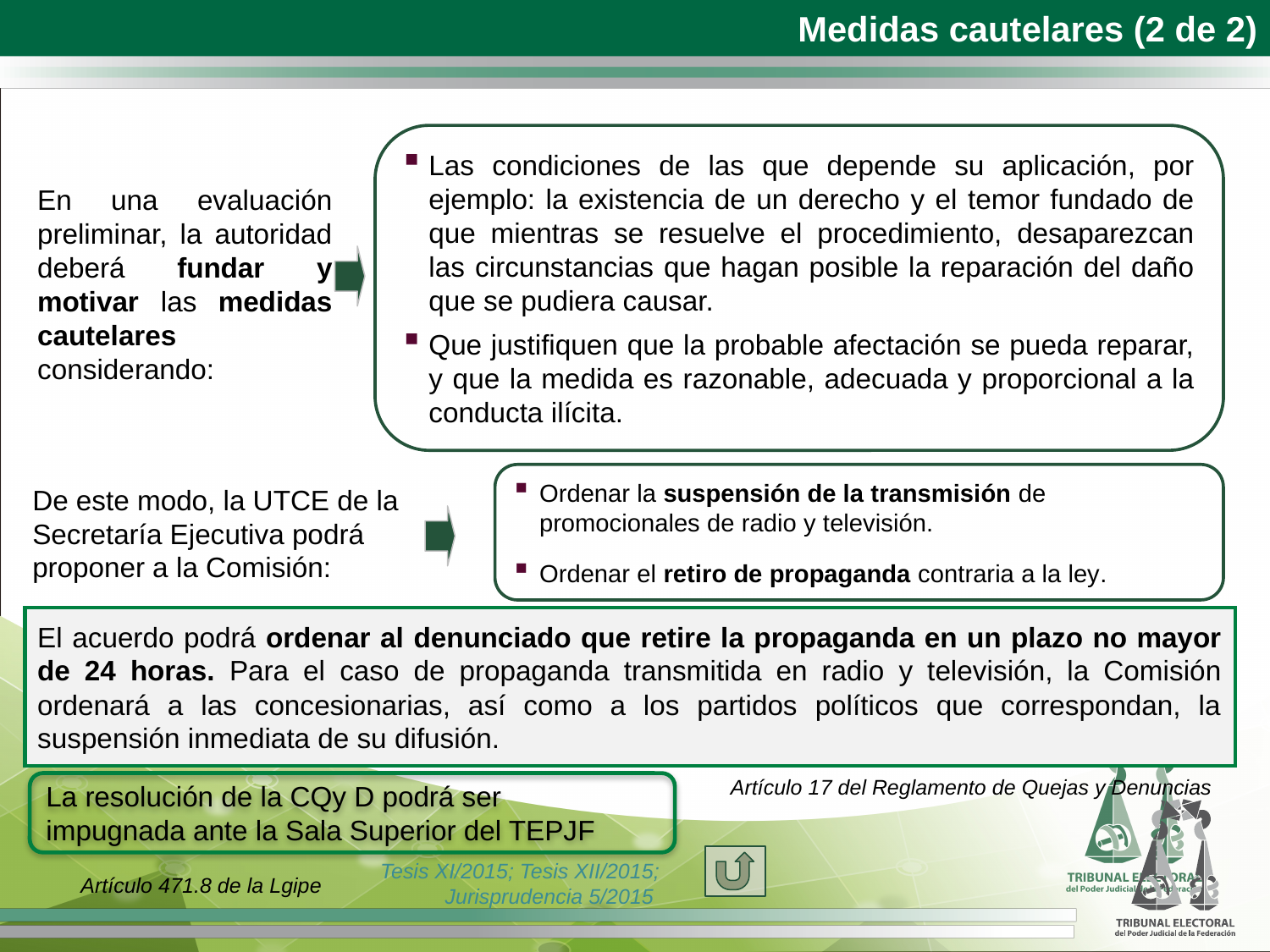

Medidas cautelares (2 de 2)
Las condiciones de las que depende su aplicación, por ejemplo: la existencia de un derecho y el temor fundado de que mientras se resuelve el procedimiento, desaparezcan las circunstancias que hagan posible la reparación del daño que se pudiera causar.
Que justifiquen que la probable afectación se pueda reparar, y que la medida es razonable, adecuada y proporcional a la conducta ilícita.
En una evaluación preliminar, la autoridad deberá fundar y motivar las medidas cautelares considerando:

Ordenar la suspensión de la transmisión de promocionales de radio y televisión.
Ordenar el retiro de propaganda contraria a la ley.
De este modo, la UTCE de la Secretaría Ejecutiva podrá proponer a la Comisión:

El acuerdo podrá ordenar al denunciado que retire la propaganda en un plazo no mayor de 24 horas. Para el caso de propaganda transmitida en radio y televisión, la Comisión ordenará a las concesionarias, así como a los partidos políticos que correspondan, la suspensión inmediata de su difusión.

Artículo 17 del Reglamento de Quejas y Denuncias
La resolución de la CQy D podrá ser
impugnada ante la Sala Superior del TEPJF

Tesis XI/2015; Tesis XII/2015;
Jurisprudencia 5/2015
Artículo 471.8 de la Lgipe